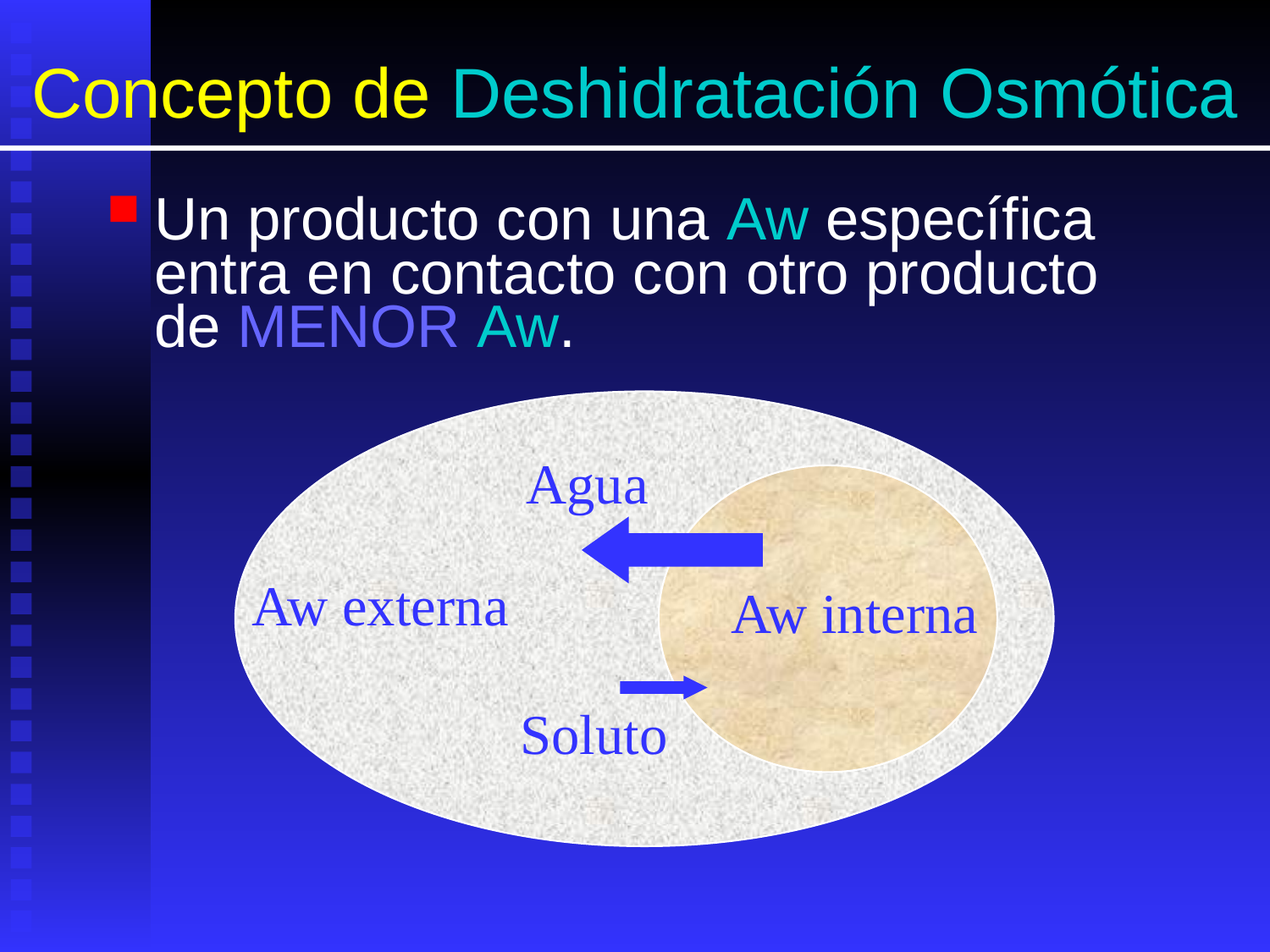

# Concepto de Deshidratación Osmótica

Un producto con una Aw específica entra en contacto con otro producto de MENOR Aw.

Agua

Aw externa
Aw interna

Soluto